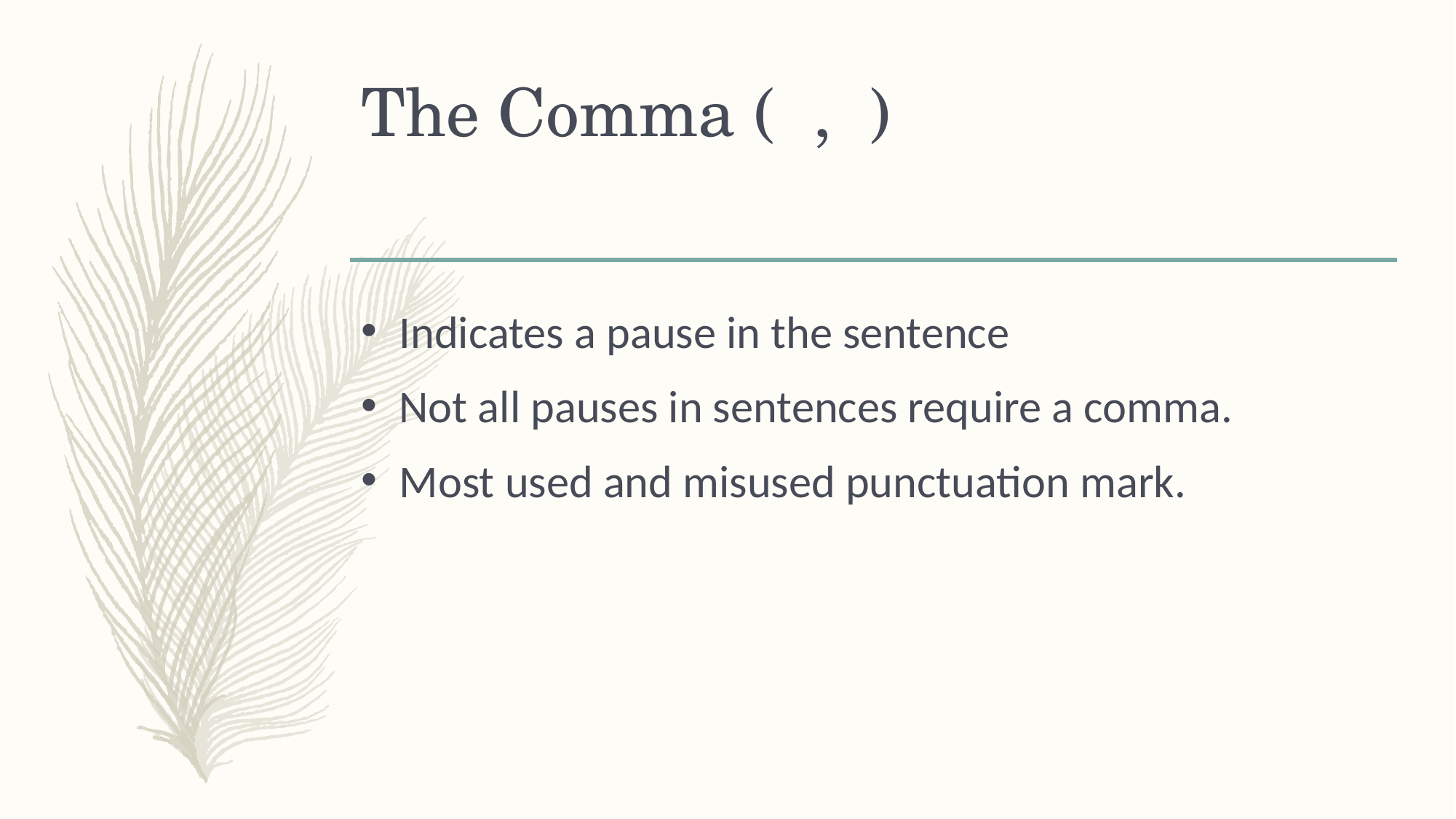

# The Comma (  ,  )
Indicates a pause in the sentence
Not all pauses in sentences require a comma.
Most used and misused punctuation mark.